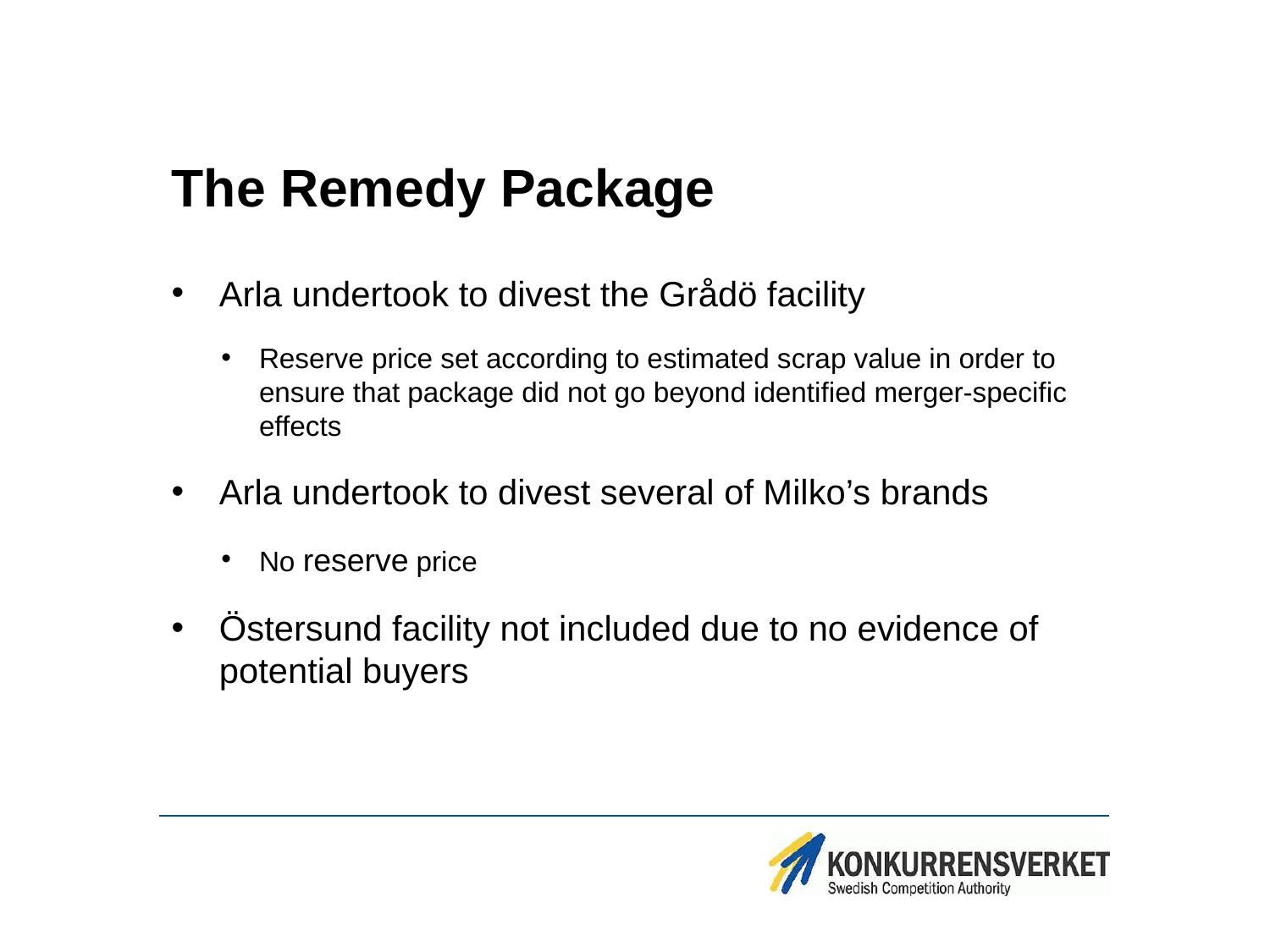

# The Remedy Package
Arla undertook to divest the Grådö facility
Reserve price set according to estimated scrap value in order to ensure that package did not go beyond identified merger-specific effects
Arla undertook to divest several of Milko’s brands
No reserve price
Östersund facility not included due to no evidence of potential buyers